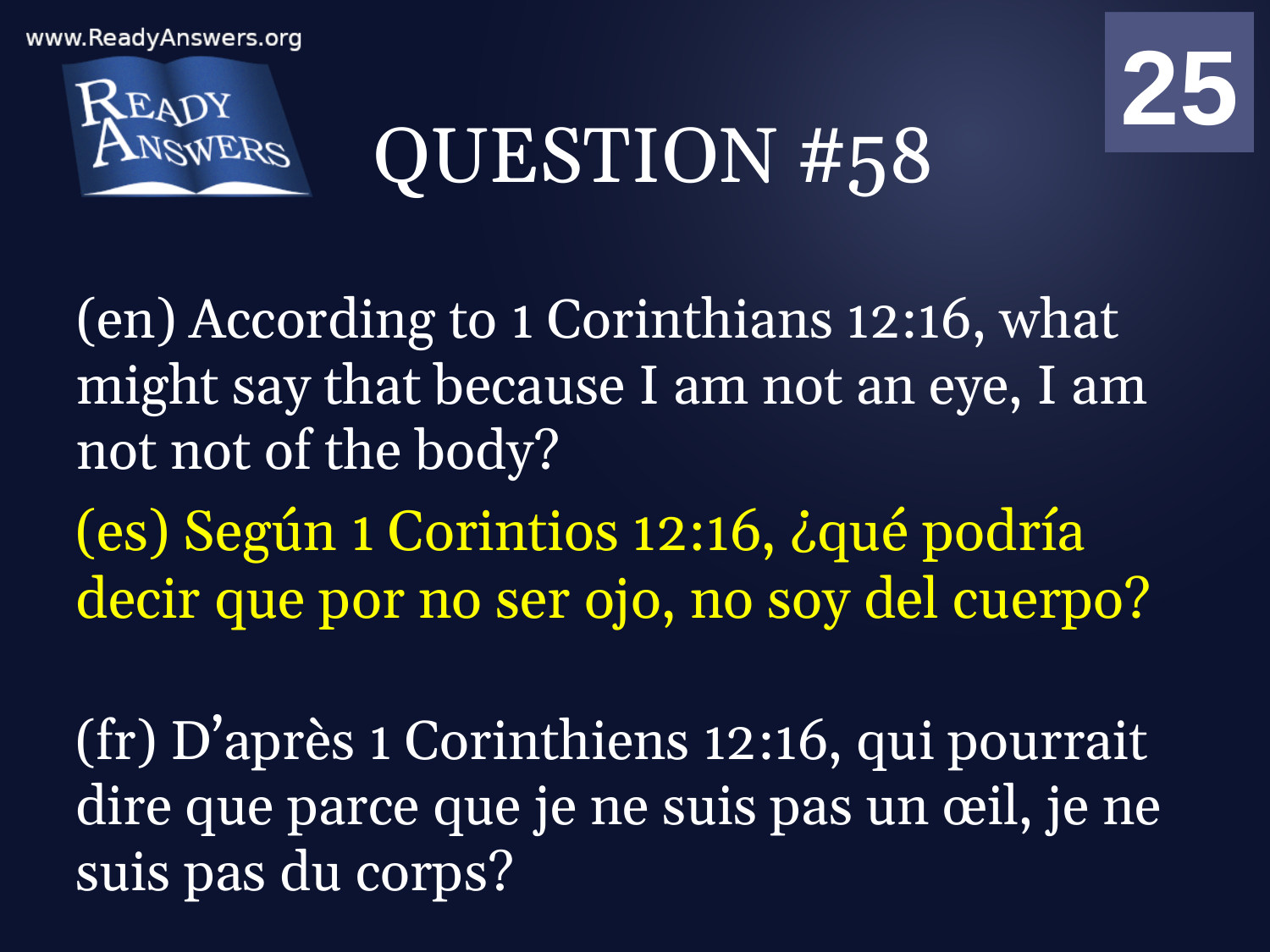

01
02
03
04
05
06
07
08
09
10
11
12
13
14
15
16
17
18
19
20
21
22
23
24
25
00
# QUESTION #58
(en) According to 1 Corinthians 12:16, what might say that because I am not an eye, I am not not of the body?
(es) Según 1 Corintios 12:16, ¿qué podría decir que por no ser ojo, no soy del cuerpo?
(fr) D’après 1 Corinthiens 12:16, qui pourrait dire que parce que je ne suis pas un œil, je ne suis pas du corps?